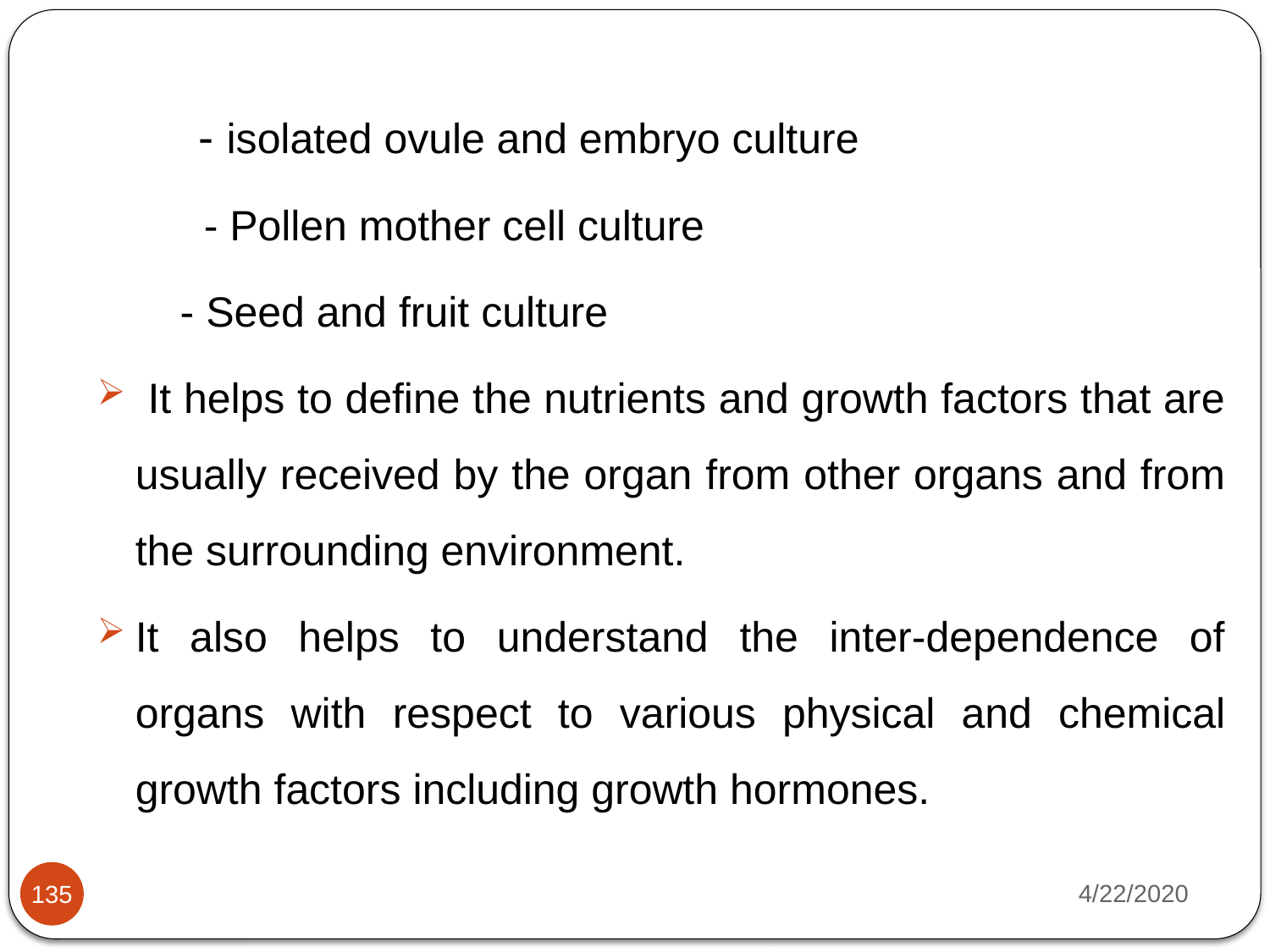

- isolated ovule and embryo culture
         - Pollen mother cell culture
       - Seed and fruit culture
 It helps to define the nutrients and growth factors that are usually received by the organ from other organs and from the surrounding environment.
It also helps to understand the inter-dependence of organs with respect to various physical and chemical growth factors including growth hormones.

4/22/2020
135